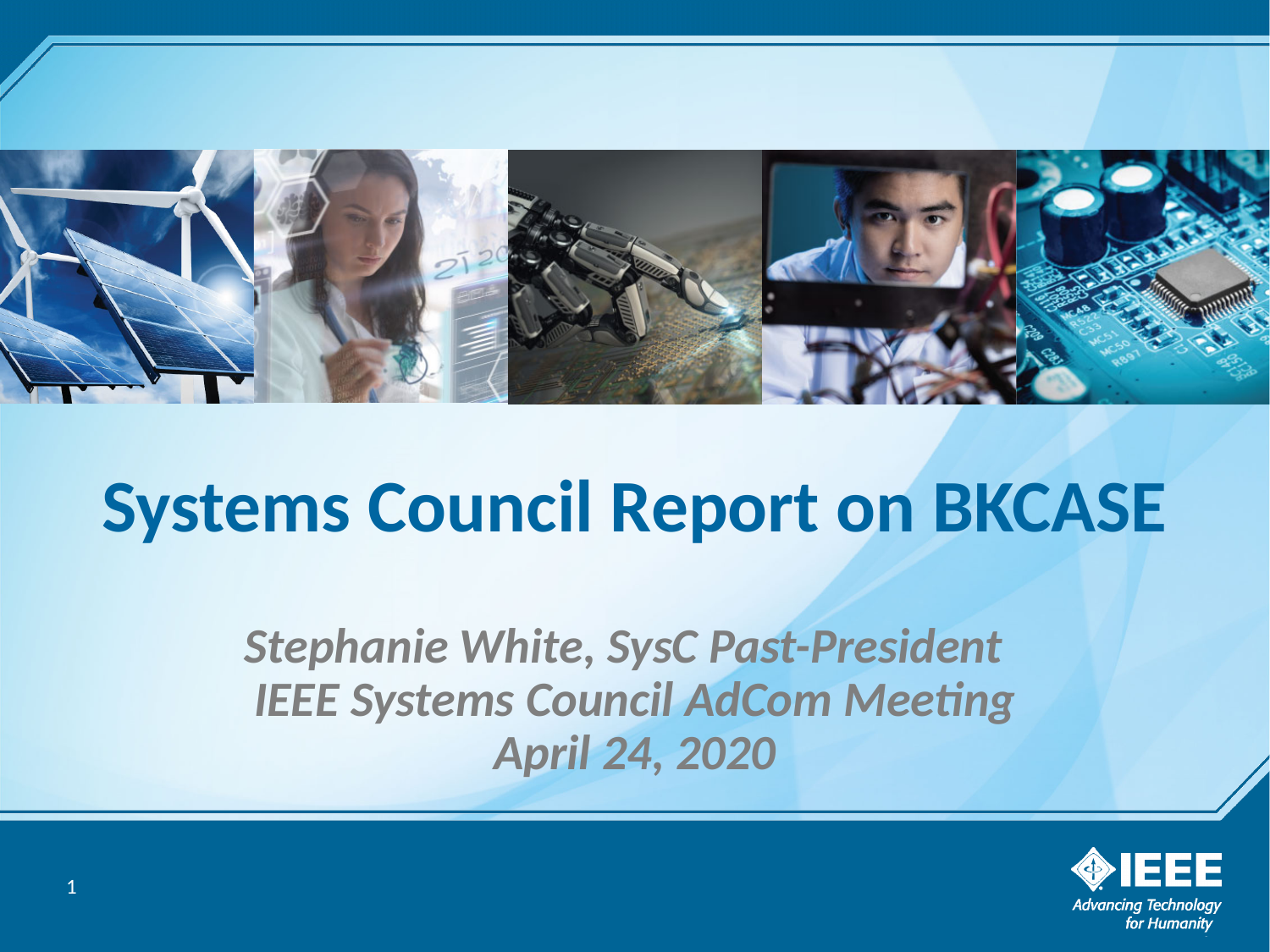

# Systems Council Report on BKCASE
Stephanie White, SysC Past-President
IEEE Systems Council AdCom Meeting
April 24, 2020